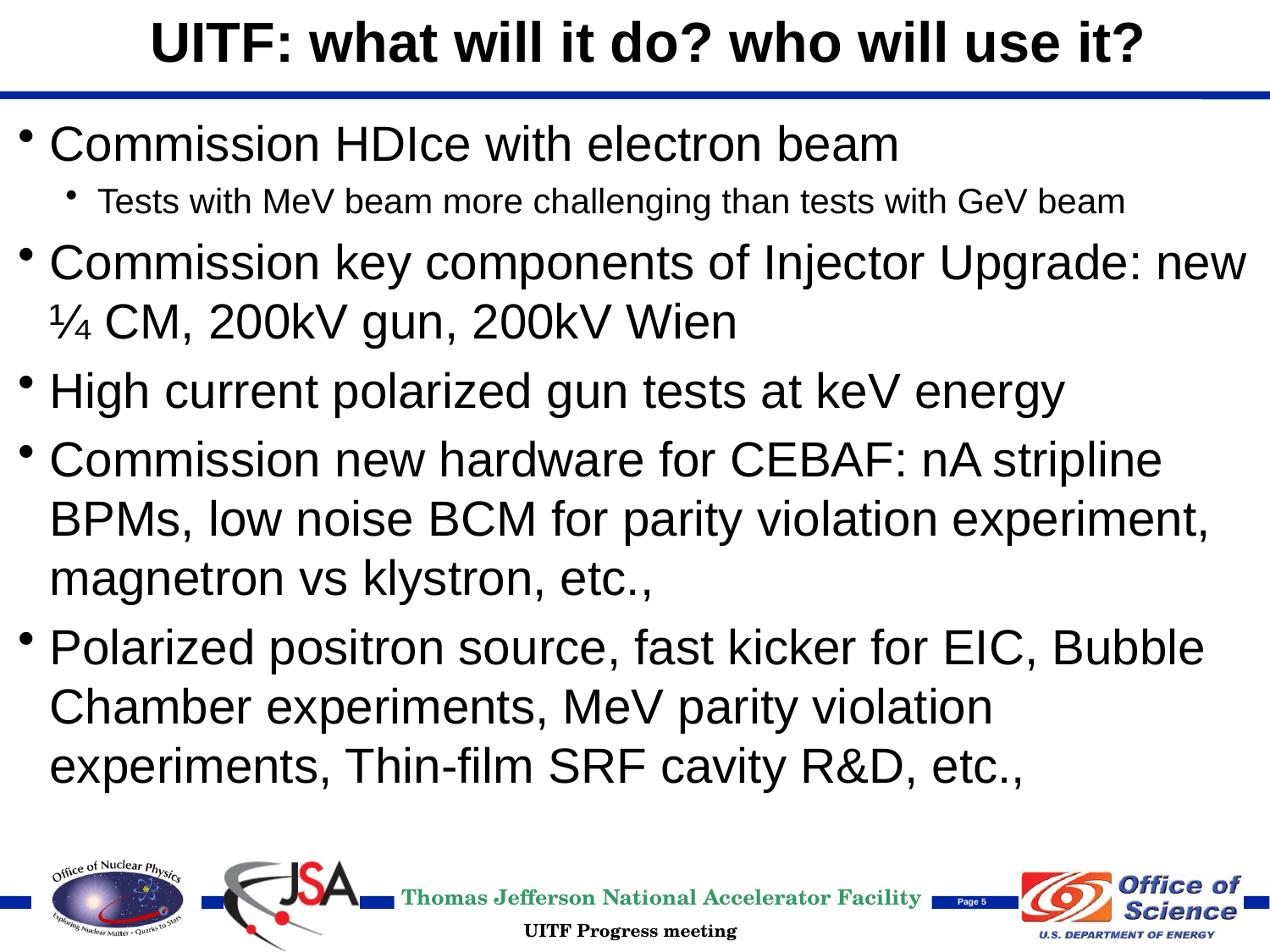

UITF: what will it do? who will use it?
Commission HDIce with electron beam
Tests with MeV beam more challenging than tests with GeV beam
Commission key components of Injector Upgrade: new ¼ CM, 200kV gun, 200kV Wien
High current polarized gun tests at keV energy
Commission new hardware for CEBAF: nA stripline BPMs, low noise BCM for parity violation experiment, magnetron vs klystron, etc.,
Polarized positron source, fast kicker for EIC, Bubble Chamber experiments, MeV parity violation experiments, Thin-film SRF cavity R&D, etc.,